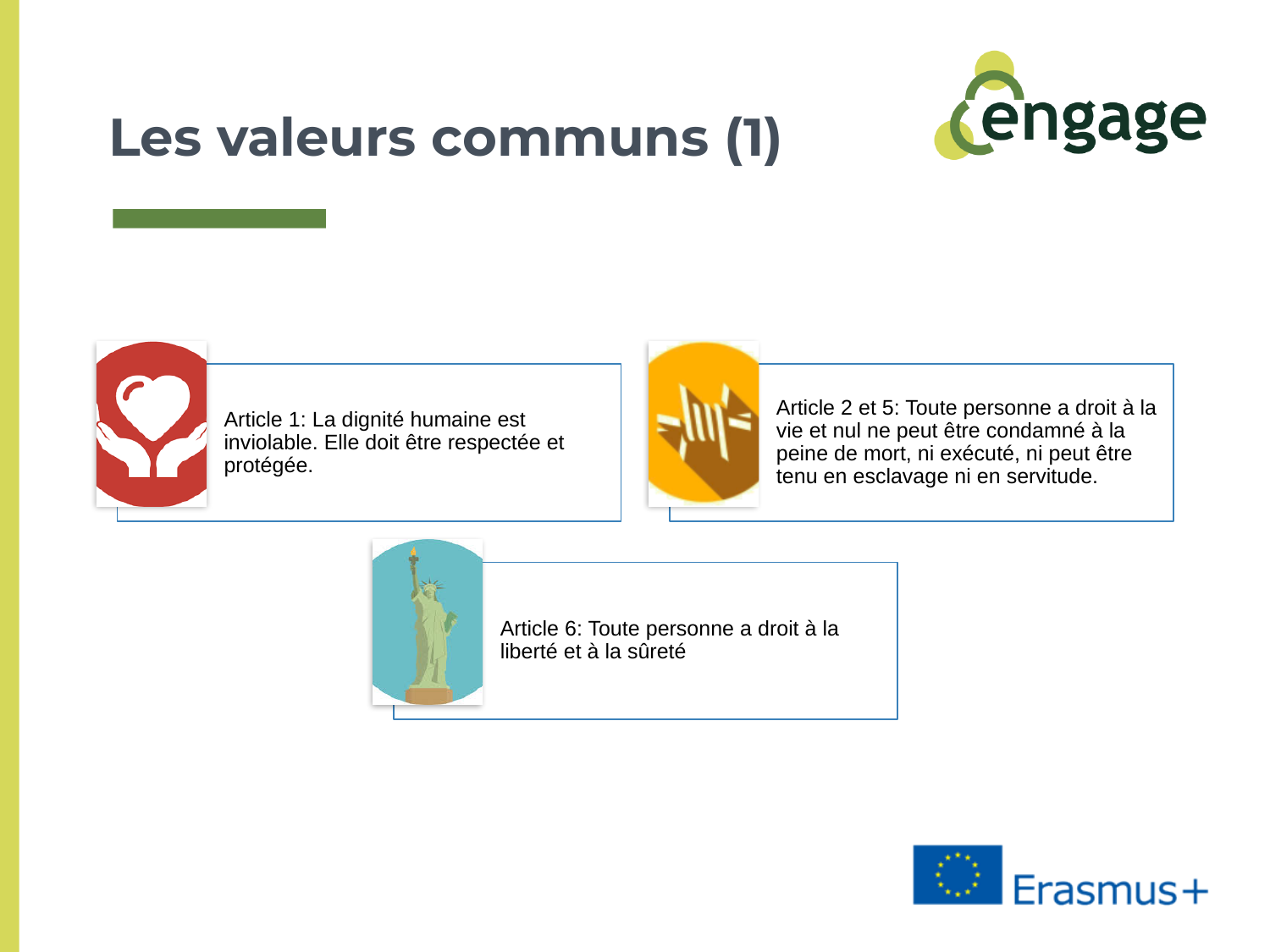

# Les valeurs communs (1)
Article 1: La dignité humaine est inviolable. Elle doit être respectée et protégée.
Article 2 et 5: Toute personne a droit à la vie et nul ne peut être condamné à la peine de mort, ni exécuté, ni peut être tenu en esclavage ni en servitude.
Article 6: Toute personne a droit à la liberté et à la sûreté